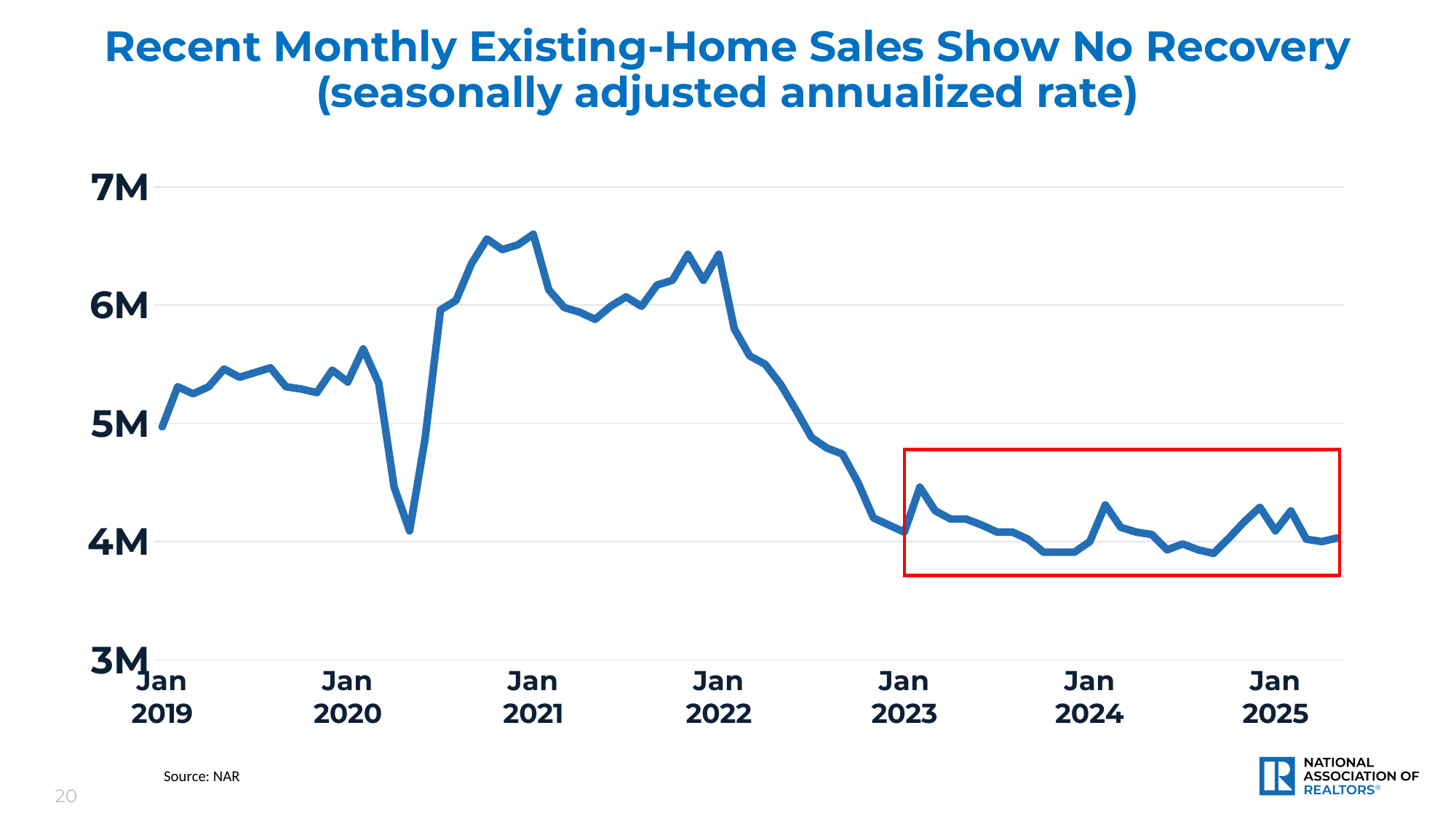

# Recent Monthly Existing-Home Sales Show No Recovery (seasonally adjusted annualized rate)

### Chart

| Category | Series 1 |
|---|---|
| Jan
2019 | 4.97 |
|  | 5.31 |
|  | 5.25 |
|  | 5.31 |
|  | 5.46 |
|  | 5.39 |
|  | 5.43 |
|  | 5.47 |
|  | 5.31 |
|  | 5.29 |
|  | 5.26 |
|  | 5.45 |
| Jan
2020 | 5.35 |
|  | 5.63 |
|  | 5.34 |
|  | 4.46 |
|  | 4.09 |
|  | 4.87 |
|  | 5.96 |
|  | 6.04 |
|  | 6.35 |
|  | 6.56 |
|  | 6.47 |
|  | 6.51 |
| Jan
2021 | 6.6 |
|  | 6.13 |
|  | 5.98 |
|  | 5.94 |
|  | 5.88 |
|  | 5.99 |
|  | 6.07 |
|  | 5.99 |
|  | 6.17 |
|  | 6.21 |
|  | 6.43 |
|  | 6.21 |
| Jan
2022 | 6.43 |
|  | 5.8 |
|  | 5.57 |
|  | 5.5 |
|  | 5.33 |
|  | 5.11 |
|  | 4.88 |
|  | 4.79 |
|  | 4.74 |
|  | 4.5 |
|  | 4.2 |
|  | 4.14 |
| Jan
2023 | 4.08 |
|  | 4.46 |
|  | 4.26 |
|  | 4.19 |
|  | 4.19 |
|  | 4.14 |
|  | 4.08 |
|  | 4.08 |
|  | 4.02 |
|  | 3.91 |
|  | 3.91 |
|  | 3.91 |
| Jan
2024 | 4.0 |
|  | 4.31 |
|  | 4.12 |
|  | 4.08 |
|  | 4.06 |
|  | 3.93 |
|  | 3.98 |
|  | 3.93 |
|  | 3.9 |
|  | 4.03 |
|  | 4.17 |
|  | 4.29 |
| Jan
2025 | 4.09 |
Source: NAR